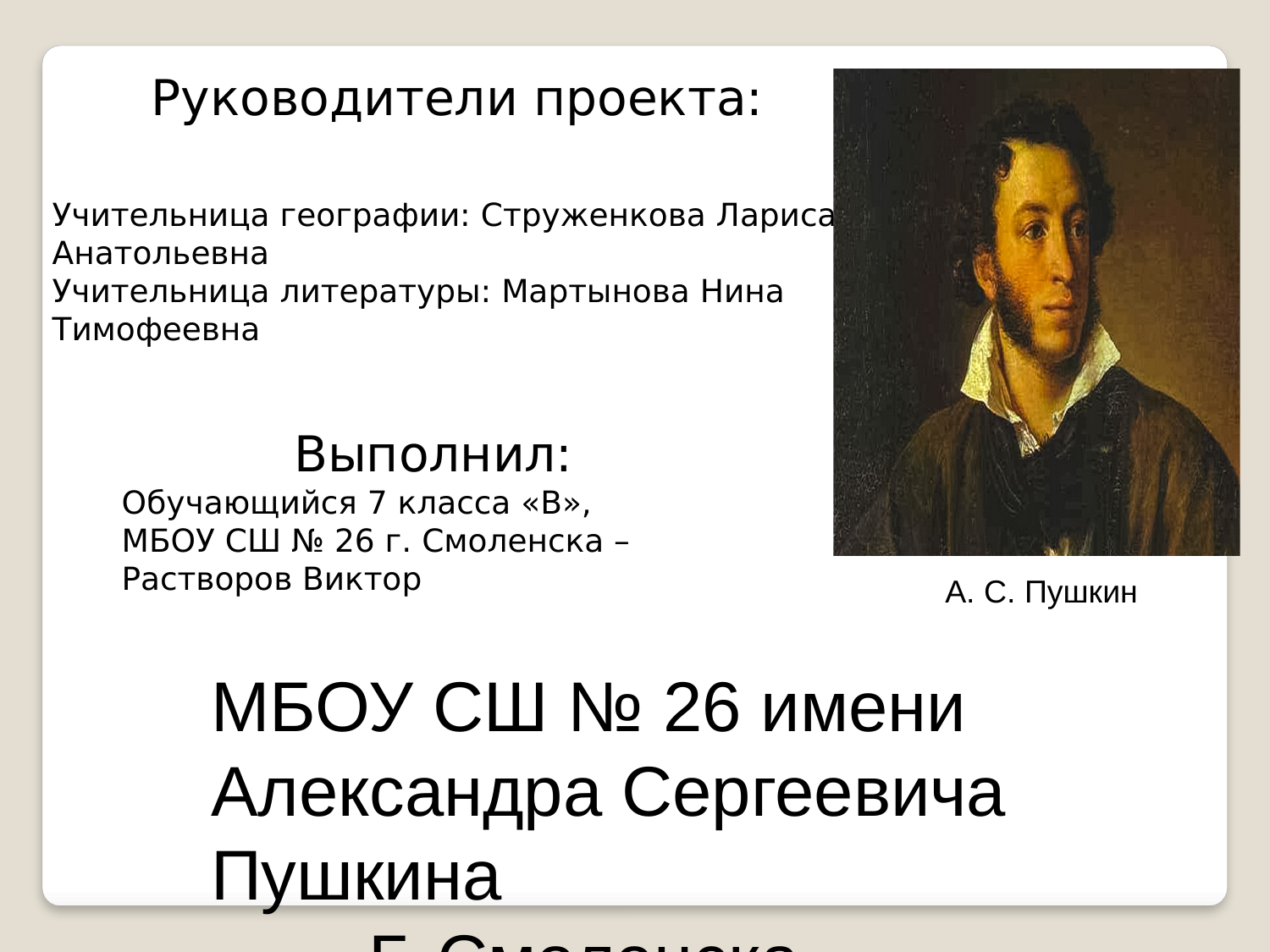

Руководители проекта:

Учительница географии: Струженкова Лариса Анатольевна
Учительница литературы: Мартынова Нина Тимофеевна
           Выполнил:
Обучающийся 7 класса «В», МБОУ СШ № 26 г. Смоленска – Растворов Виктор

А. С. Пушкин
МБОУ СШ № 26 имени Александра Сергеевича Пушкина
        Г. Смоленска